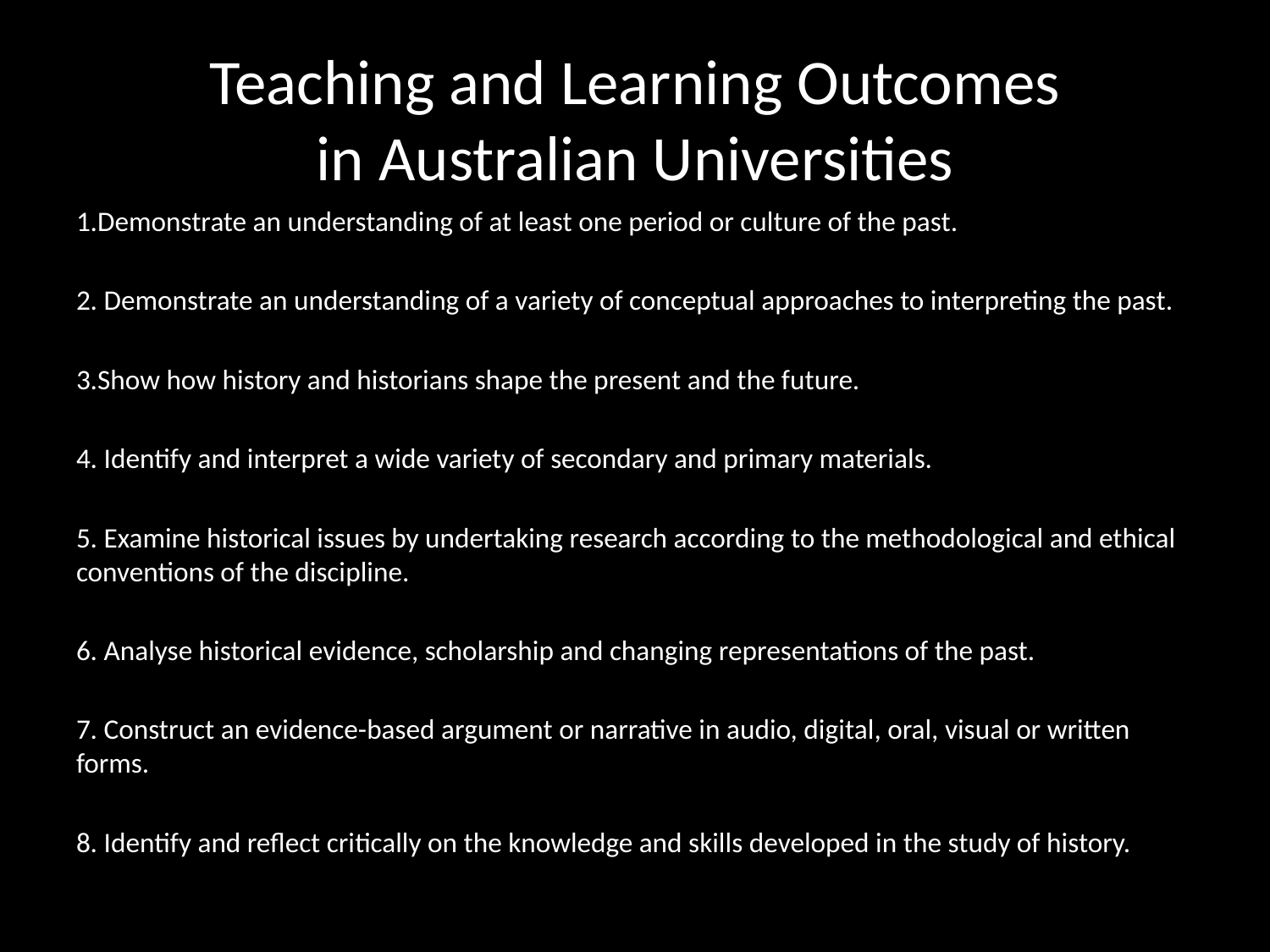

# Teaching and Learning Outcomes in Australian Universities
1.Demonstrate an understanding of at least one period or culture of the past.

2. Demonstrate an understanding of a variety of conceptual approaches to interpreting the past.

3.Show how history and historians shape the present and the future.

4. Identify and interpret a wide variety of secondary and primary materials.

5. Examine historical issues by undertaking research according to the methodological and ethical conventions of the discipline.

6. Analyse historical evidence, scholarship and changing representations of the past.

7. Construct an evidence-based argument or narrative in audio, digital, oral, visual or written forms.

8. Identify and reflect critically on the knowledge and skills developed in the study of history.